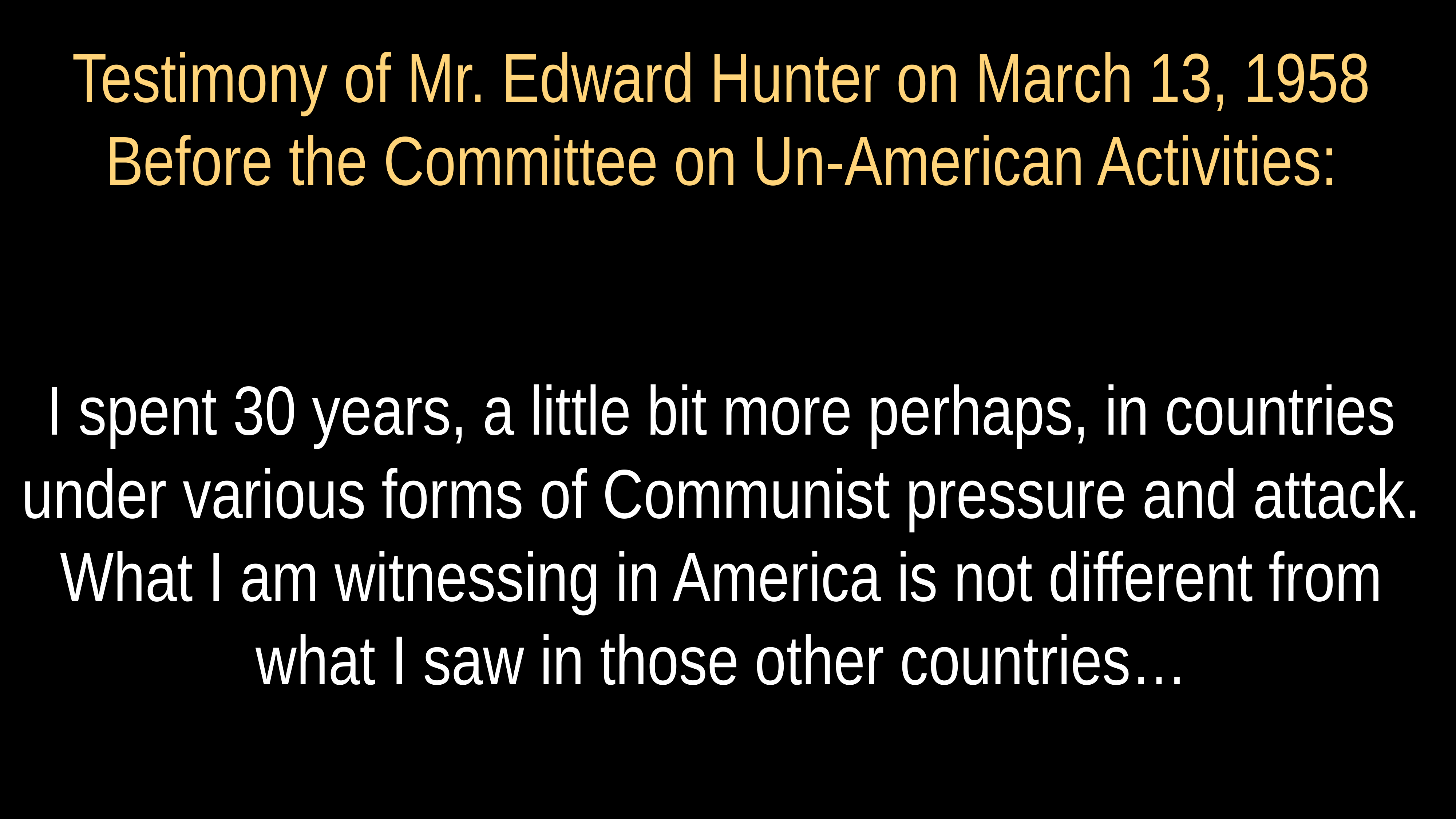

# Testimony of Mr. Edward Hunter on March 13, 1958 Before the Committee on Un-American Activities:

I spent 30 years, a little bit more perhaps, in countries under various forms of Communist pressure and attack. What I am witnessing in America is not different from what I saw in those other countries…